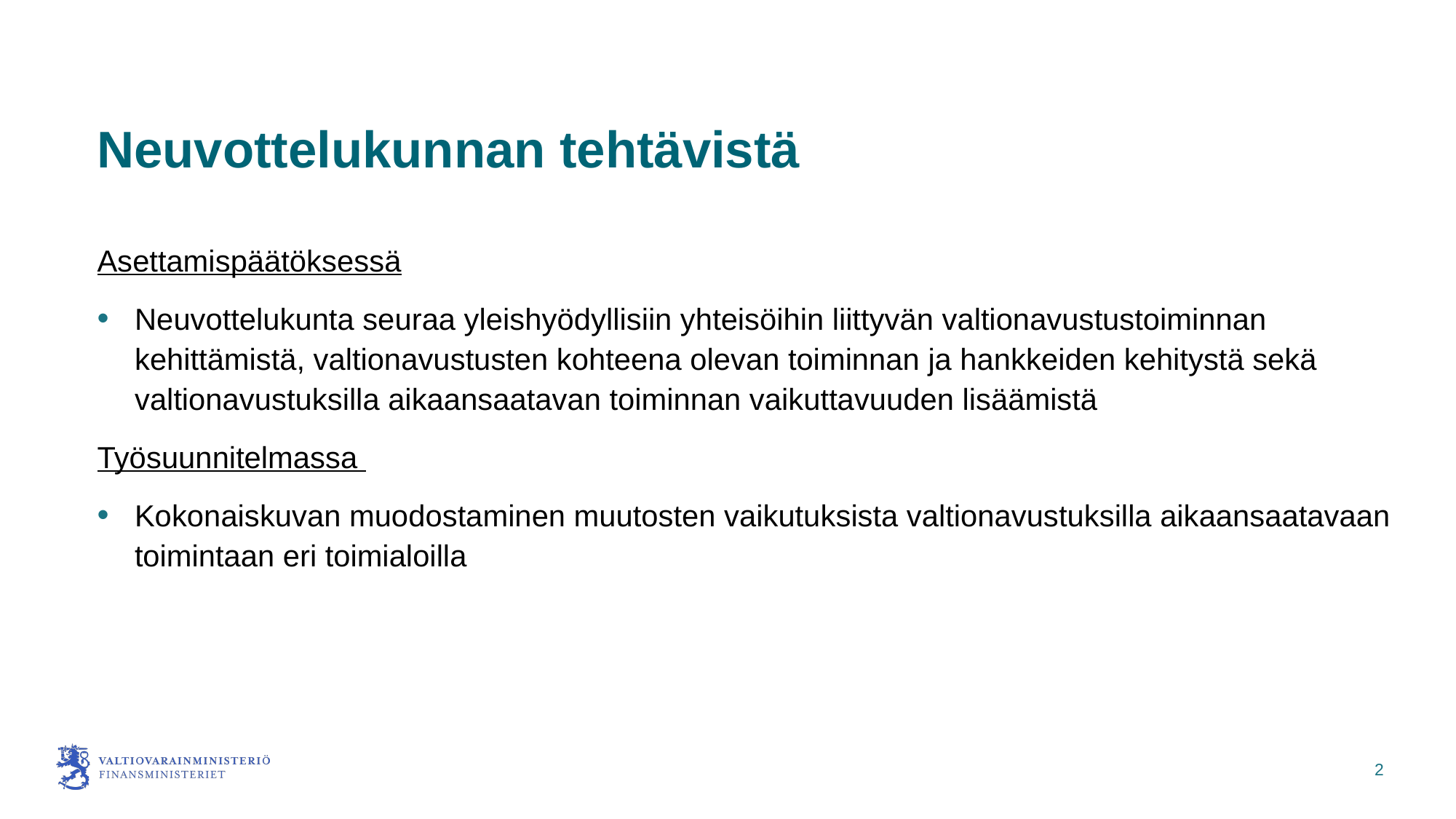

# Neuvottelukunnan tehtävistä
Asettamispäätöksessä
Neuvottelukunta seuraa yleishyödyllisiin yhteisöihin liittyvän valtionavustustoiminnan kehittämistä, valtionavustusten kohteena olevan toiminnan ja hankkeiden kehitystä sekä valtionavustuksilla aikaansaatavan toiminnan vaikuttavuuden lisäämistä
Työsuunnitelmassa
Kokonaiskuvan muodostaminen muutosten vaikutuksista valtionavustuksilla aikaansaatavaan toimintaan eri toimialoilla

2